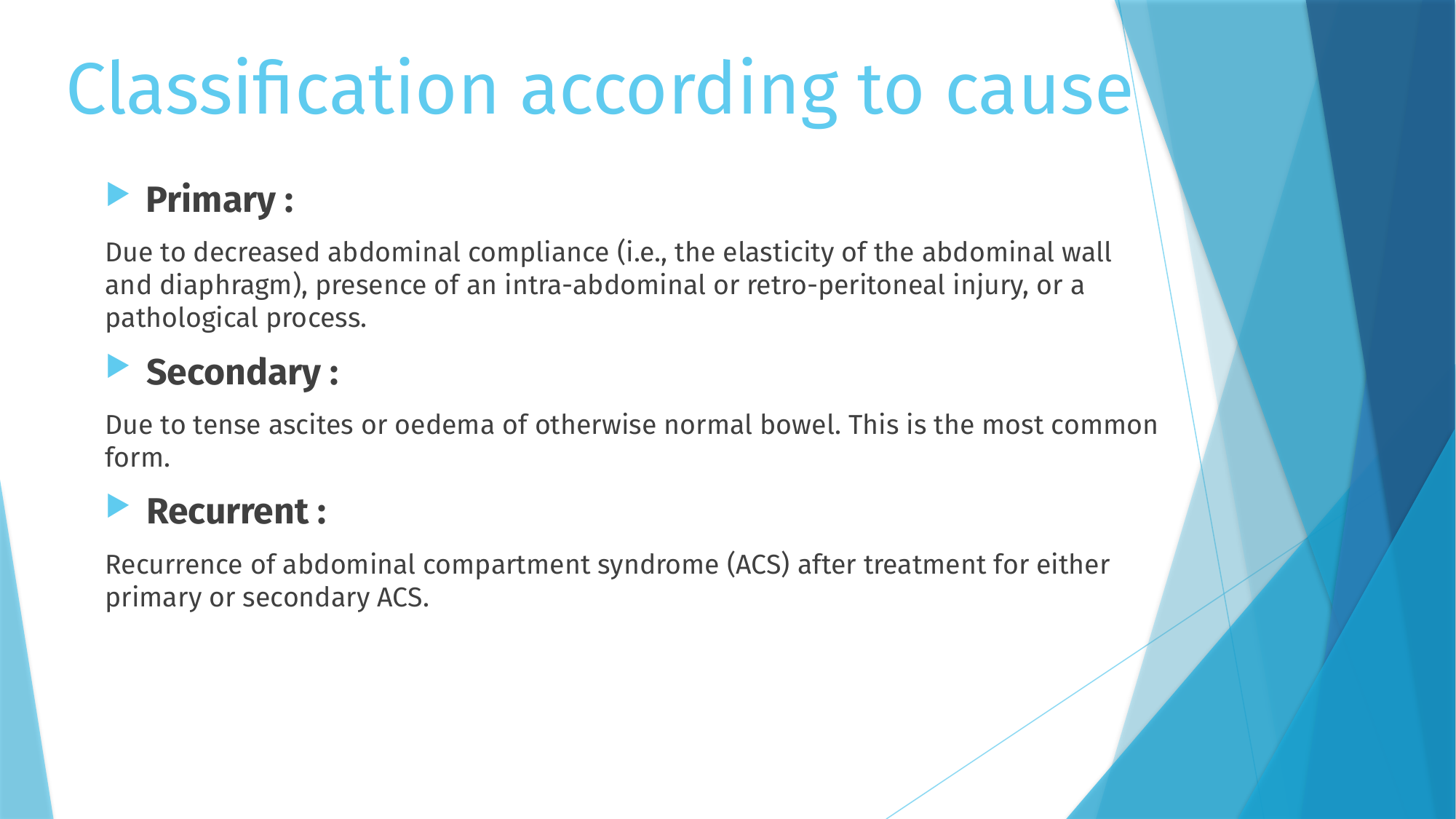

# Classification according to cause

Primary :
Due to decreased abdominal compliance (i.e., the elasticity of the abdominal wall and diaphragm), presence of an intra-abdominal or retro-peritoneal injury, or a pathological process.
Secondary :
Due to tense ascites or oedema of otherwise normal bowel. This is the most common form.
Recurrent :
Recurrence of abdominal compartment syndrome (ACS) after treatment for either primary or secondary ACS.